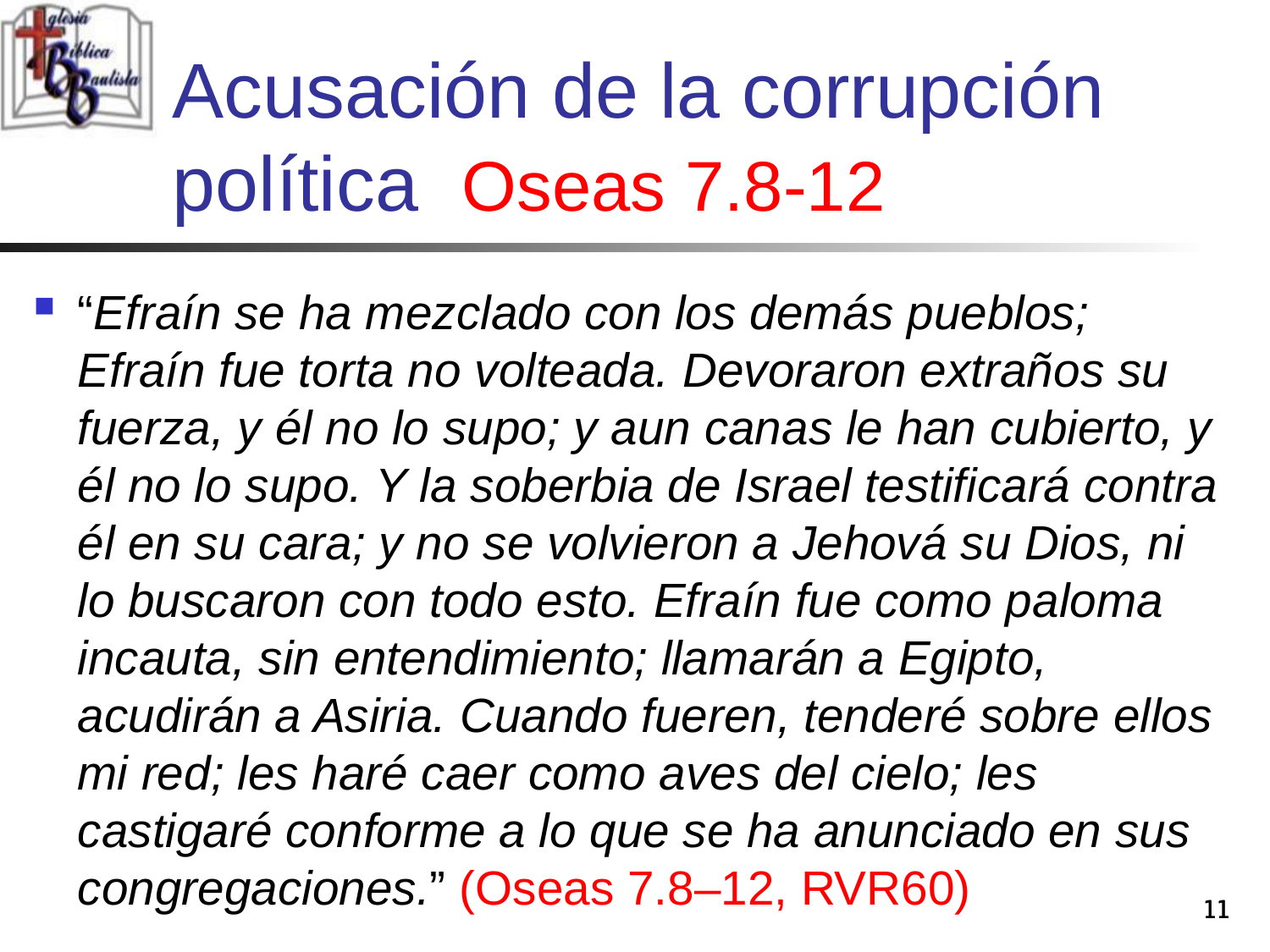

# Acusación de la corrupción política  Oseas 7.8-12
“Efraín se ha mezclado con los demás pueblos; Efraín fue torta no volteada. Devoraron extraños su fuerza, y él no lo supo; y aun canas le han cubierto, y él no lo supo. Y la soberbia de Israel testificará contra él en su cara; y no se volvieron a Jehová su Dios, ni lo buscaron con todo esto. Efraín fue como paloma incauta, sin entendimiento; llamarán a Egipto, acudirán a Asiria. Cuando fueren, tenderé sobre ellos mi red; les haré caer como aves del cielo; les castigaré conforme a lo que se ha anunciado en sus congregaciones.” (Oseas 7.8–12, RVR60)

11
11